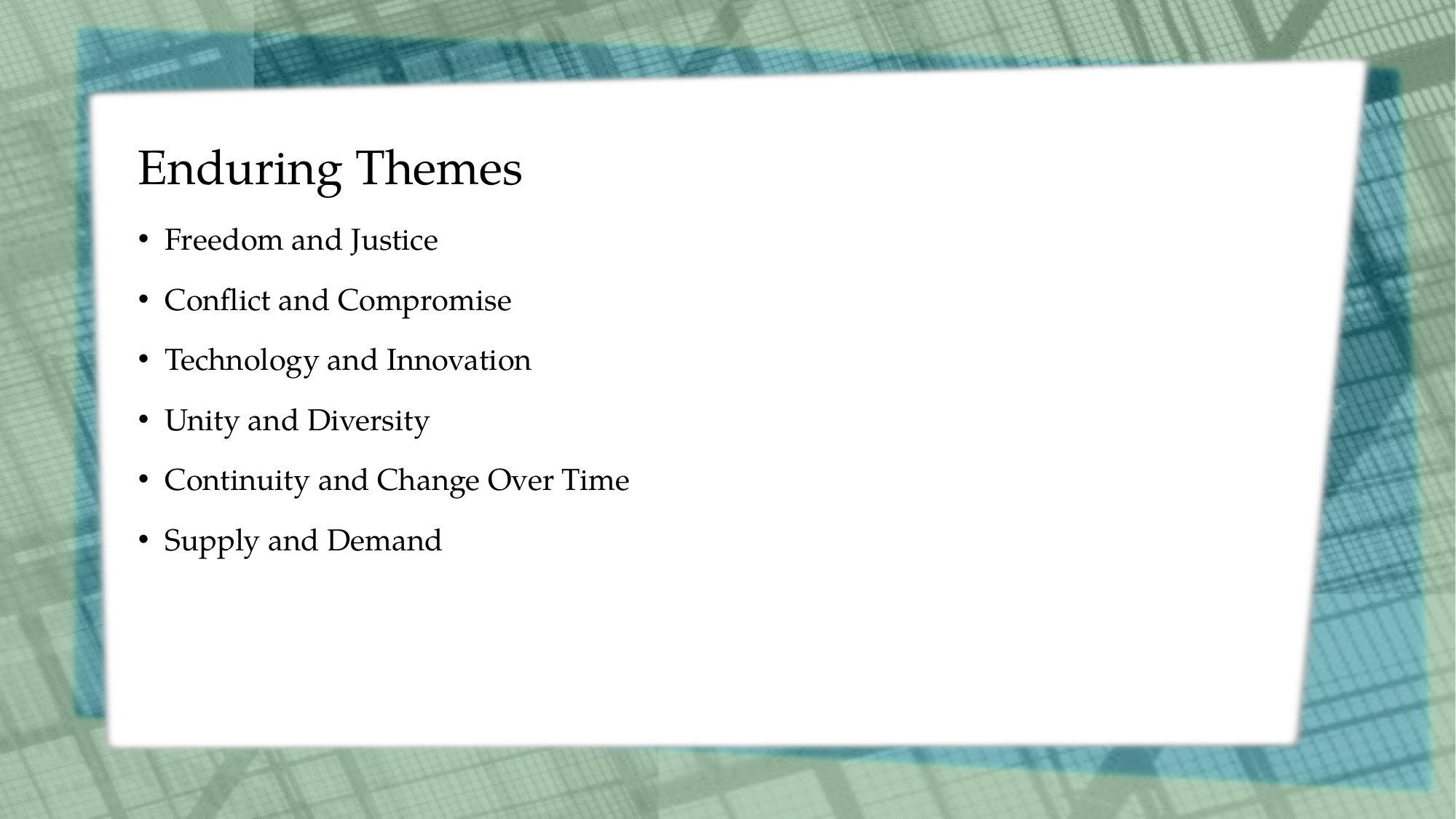

# Enduring Themes
Freedom and Justice
Conflict and Compromise
Technology and Innovation
Unity and Diversity
Continuity and Change Over Time
Supply and Demand